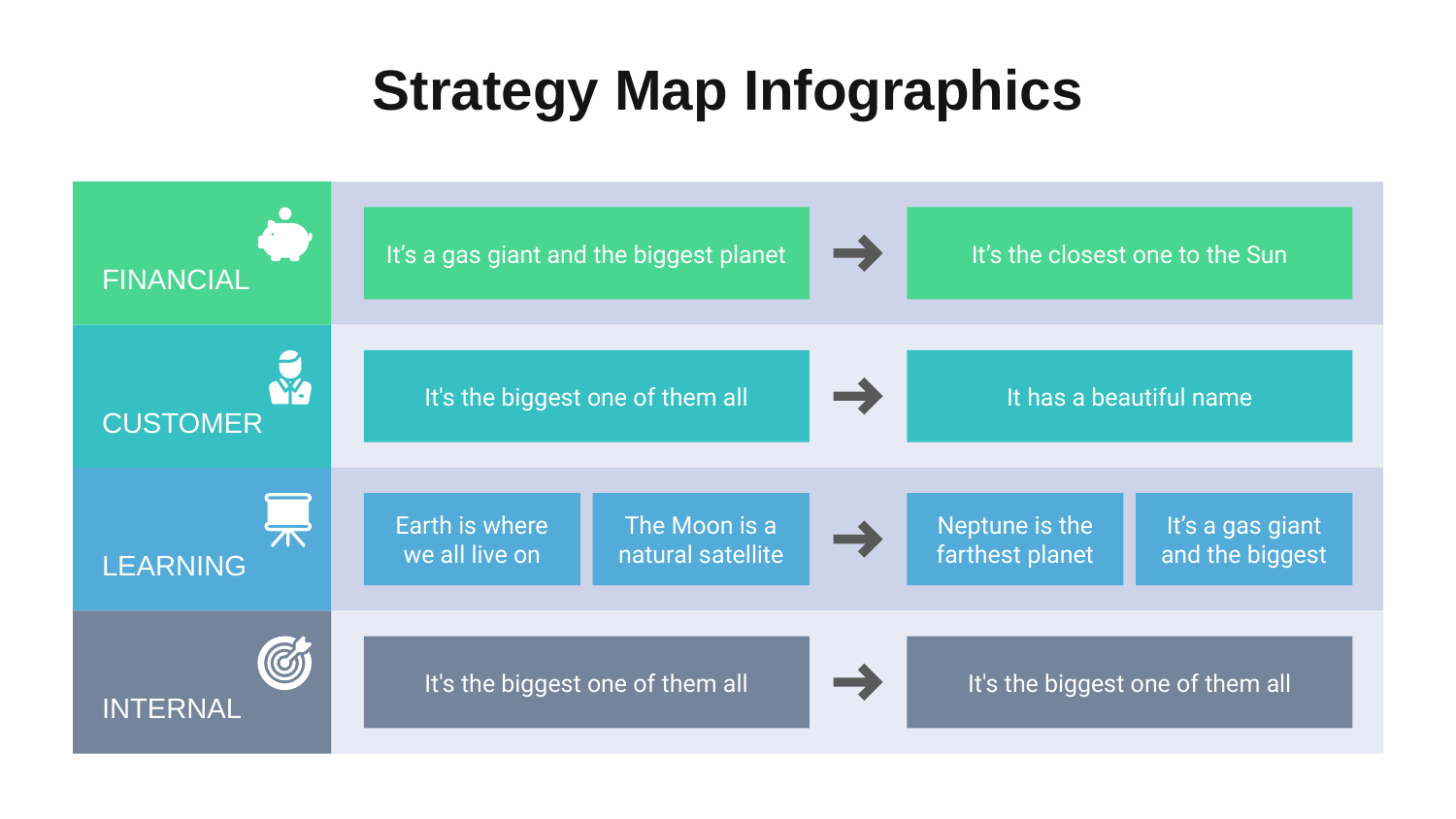

# Strategy Map Infographics
FINANCIAL

It’s a gas giant and the biggest planet
It’s the closest one to the Sun

CUSTOMER

It's the biggest one of them all
It has a beautiful name

LEARNING

Earth is where we all live on
The Moon is a natural satellite
Neptune is the farthest planet
It’s a gas giant and the biggest

INTERNAL

It's the biggest one of them all
It's the biggest one of them all